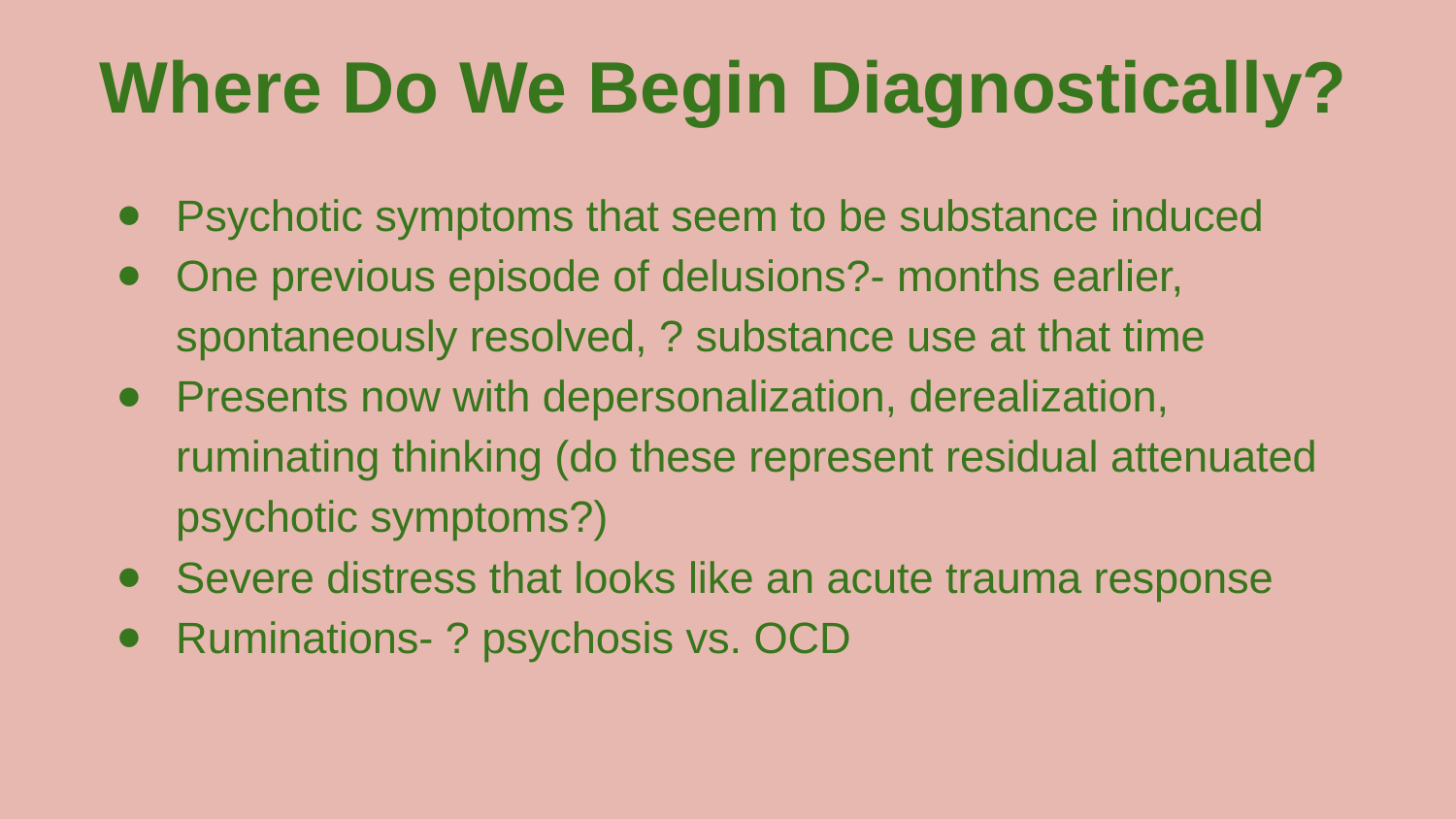

Where Do We Begin Diagnostically?
Psychotic symptoms that seem to be substance induced
One previous episode of delusions?- months earlier, spontaneously resolved, ? substance use at that time
Presents now with depersonalization, derealization, ruminating thinking (do these represent residual attenuated psychotic symptoms?)
Severe distress that looks like an acute trauma response
Ruminations- ? psychosis vs. OCD